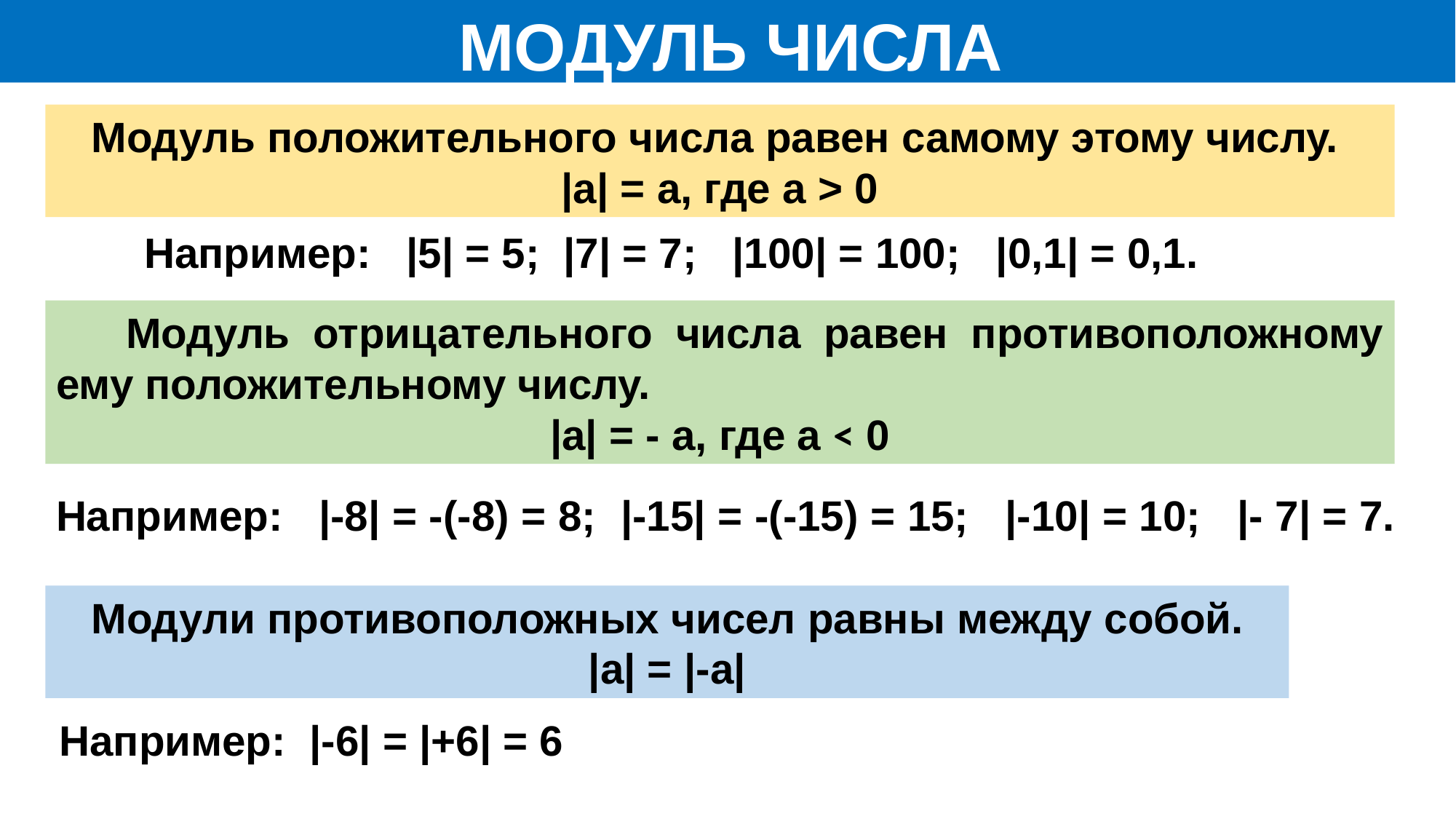

МОДУЛЬ ЧИСЛА
   Модуль положительного числа равен самому этому числу.
|а| = а, где а > 0
Например:   |5| = 5;  |7| = 7;   |100| = 100;   |0,1| = 0,1.
   Модуль отрицательного числа равен противоположному ему положительному числу.
|а| = - а, где а < 0
Например:   |-8| = -(-8) = 8;  |-15| = -(-15) = 15;   |-10| = 10;   |- 7| = 7.
   Модули противоположных чисел равны между собой.
|а| = |-а|
Например:  |-6| = |+6| = 6